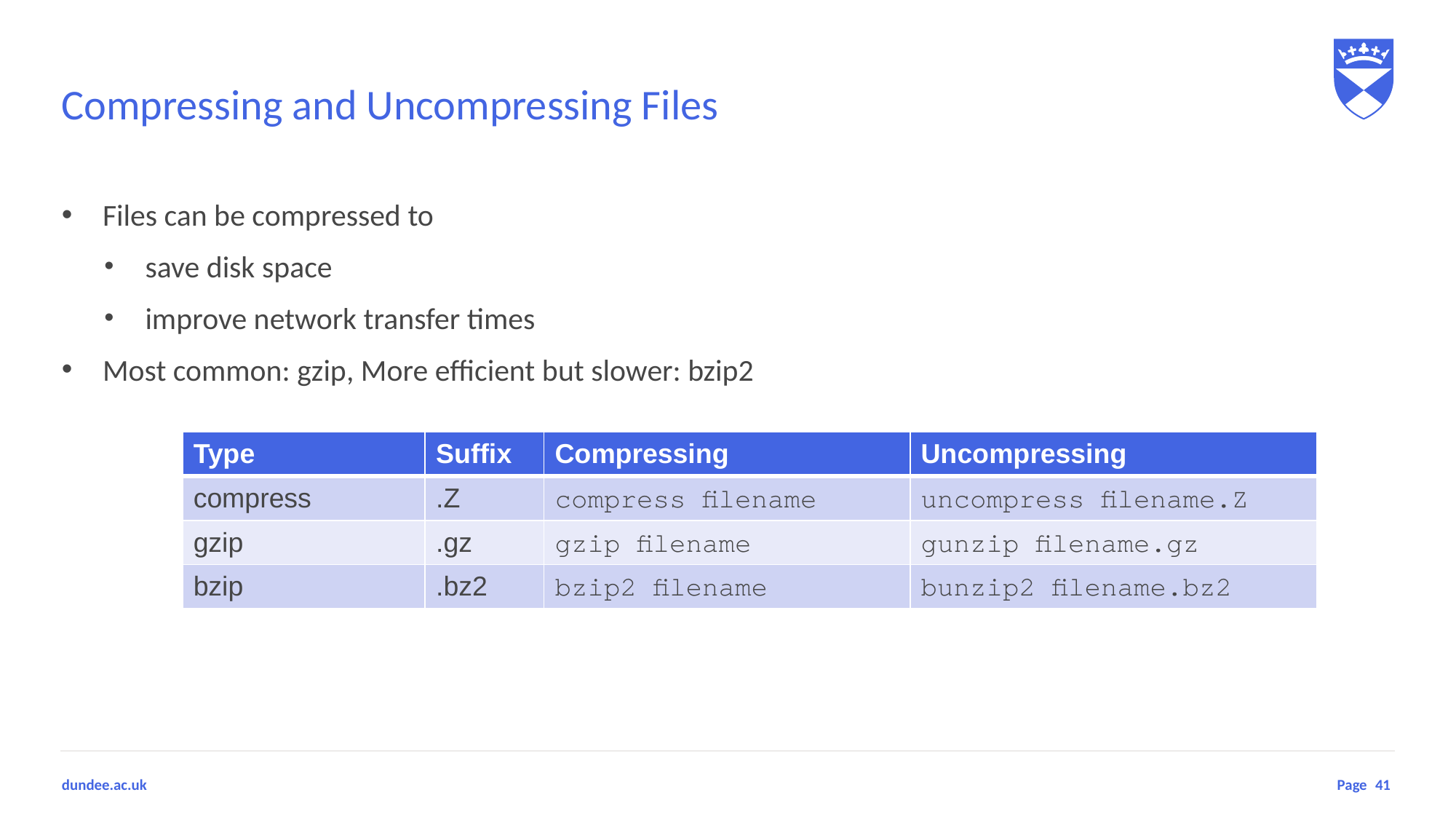

# Compressing and Uncompressing Files
Files can be compressed to
save disk space
improve network transfer times
Most common: gzip, More efficient but slower: bzip2
| Type | Suffix | Compressing | Uncompressing |
| --- | --- | --- | --- |
| compress | .Z | compress filename | uncompress filename.Z |
| gzip | .gz | gzip filename | gunzip filename.gz |
| bzip | .bz2 | bzip2 filename | bunzip2 filename.bz2 |
41